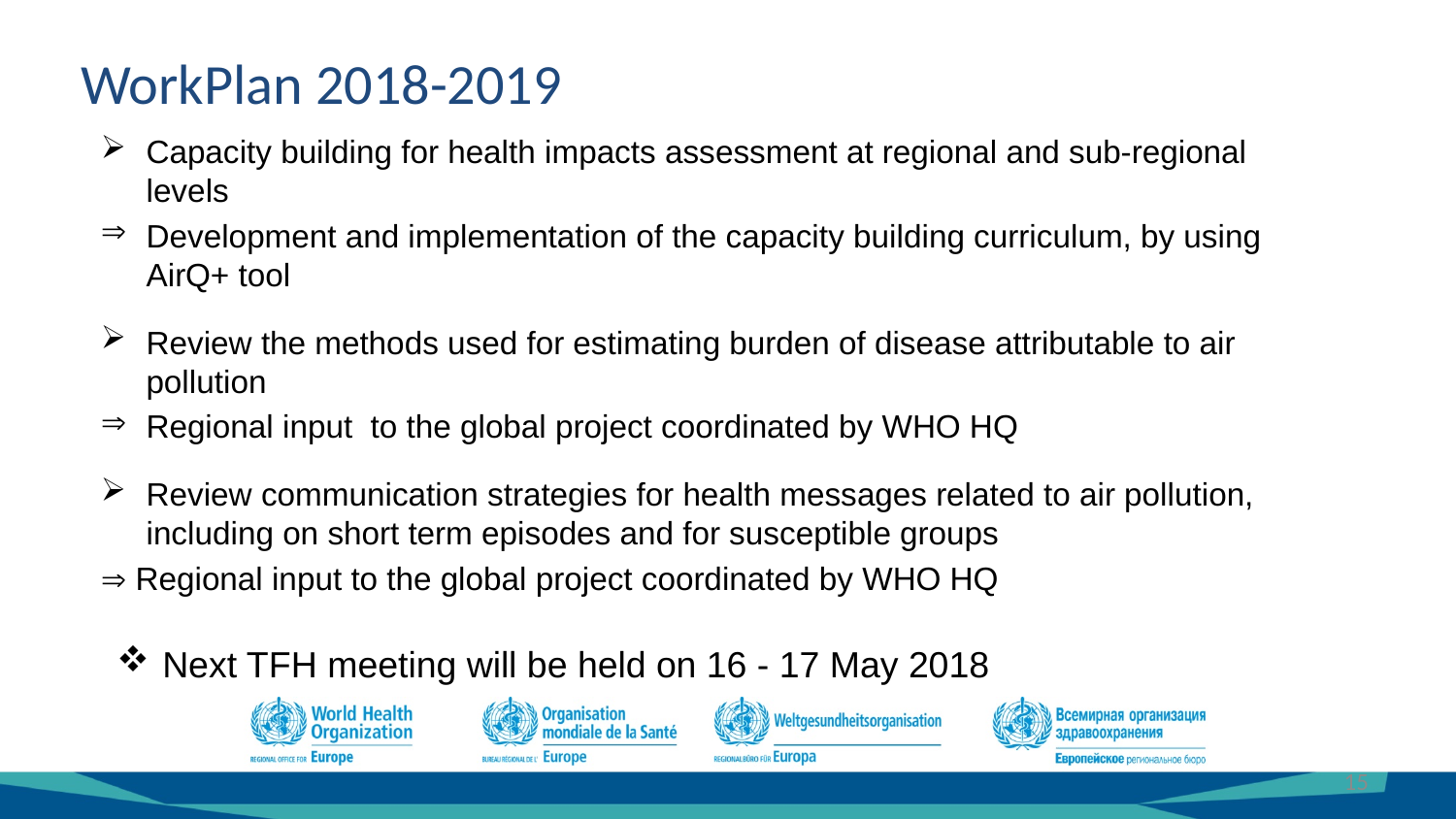

WorkPlan 2018-2019
Capacity building for health impacts assessment at regional and sub-regional levels
Development and implementation of the capacity building curriculum, by using AirQ+ tool

Review the methods used for estimating burden of disease attributable to air pollution
Regional input  to the global project coordinated by WHO HQ

Review communication strategies for health messages related to air pollution, including on short term episodes and for susceptible groups
⇒ Regional input to the global project coordinated by WHO HQ
Next TFH meeting will be held on 16 - 17 May 2018
15